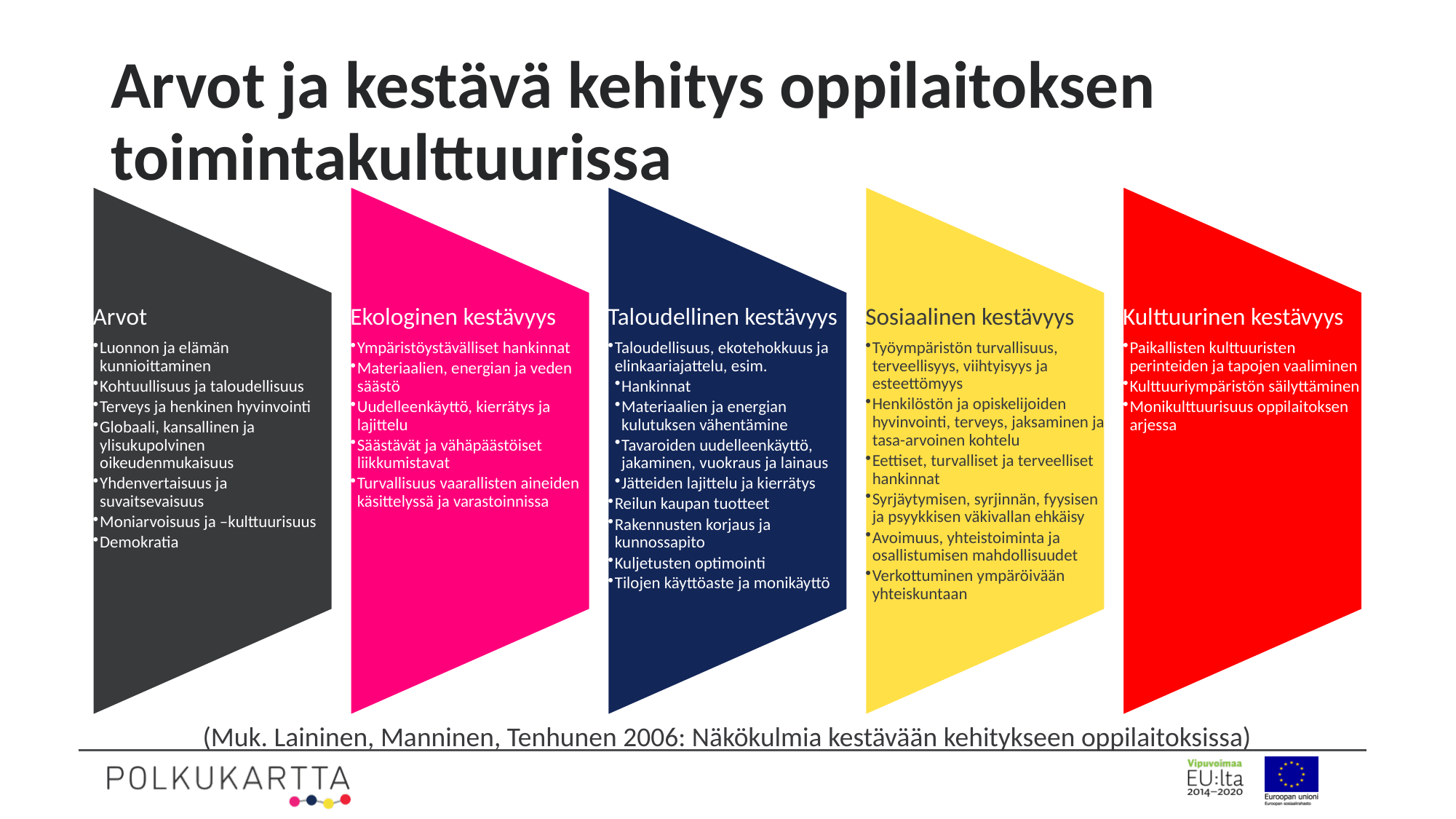

# Arvot ja kestävä kehitys oppilaitoksen toimintakulttuurissa
Arvot
Luonnon ja elämän kunnioittaminen
Kohtuullisuus ja taloudellisuus
Terveys ja henkinen hyvinvointi
Globaali, kansallinen ja ylisukupolvinen oikeudenmukaisuus
Yhdenvertaisuus ja suvaitsevaisuus
Moniarvoisuus ja –kulttuurisuus
Demokratia
Ekologinen kestävyys
Ympäristöystävälliset hankinnat
Materiaalien, energian ja veden säästö
Uudelleenkäyttö, kierrätys ja lajittelu
Säästävät ja vähäpäästöiset liikkumistavat
Turvallisuus vaarallisten aineiden käsittelyssä ja varastoinnissa
Taloudellinen kestävyys
Taloudellisuus, ekotehokkuus ja elinkaariajattelu, esim.
Hankinnat
Materiaalien ja energian kulutuksen vähentämine
Tavaroiden uudelleenkäyttö, jakaminen, vuokraus ja lainaus
Jätteiden lajittelu ja kierrätys
Reilun kaupan tuotteet
Rakennusten korjaus ja kunnossapito
Kuljetusten optimointi
Tilojen käyttöaste ja monikäyttö
Sosiaalinen kestävyys
Työympäristön turvallisuus, terveellisyys, viihtyisyys ja esteettömyys
Henkilöstön ja opiskelijoiden hyvinvointi, terveys, jaksaminen ja tasa-arvoinen kohtelu
Eettiset, turvalliset ja terveelliset hankinnat
Syrjäytymisen, syrjinnän, fyysisen ja psyykkisen väkivallan ehkäisy
Avoimuus, yhteistoiminta ja osallistumisen mahdollisuudet
Verkottuminen ympäröivään yhteiskuntaan
Kulttuurinen kestävyys
Paikallisten kulttuuristen perinteiden ja tapojen vaaliminen
Kulttuuriympäristön säilyttäminen
Monikulttuurisuus oppilaitoksen arjessa
(Muk. Laininen, Manninen, Tenhunen 2006: Näkökulmia kestävään kehitykseen oppilaitoksissa)